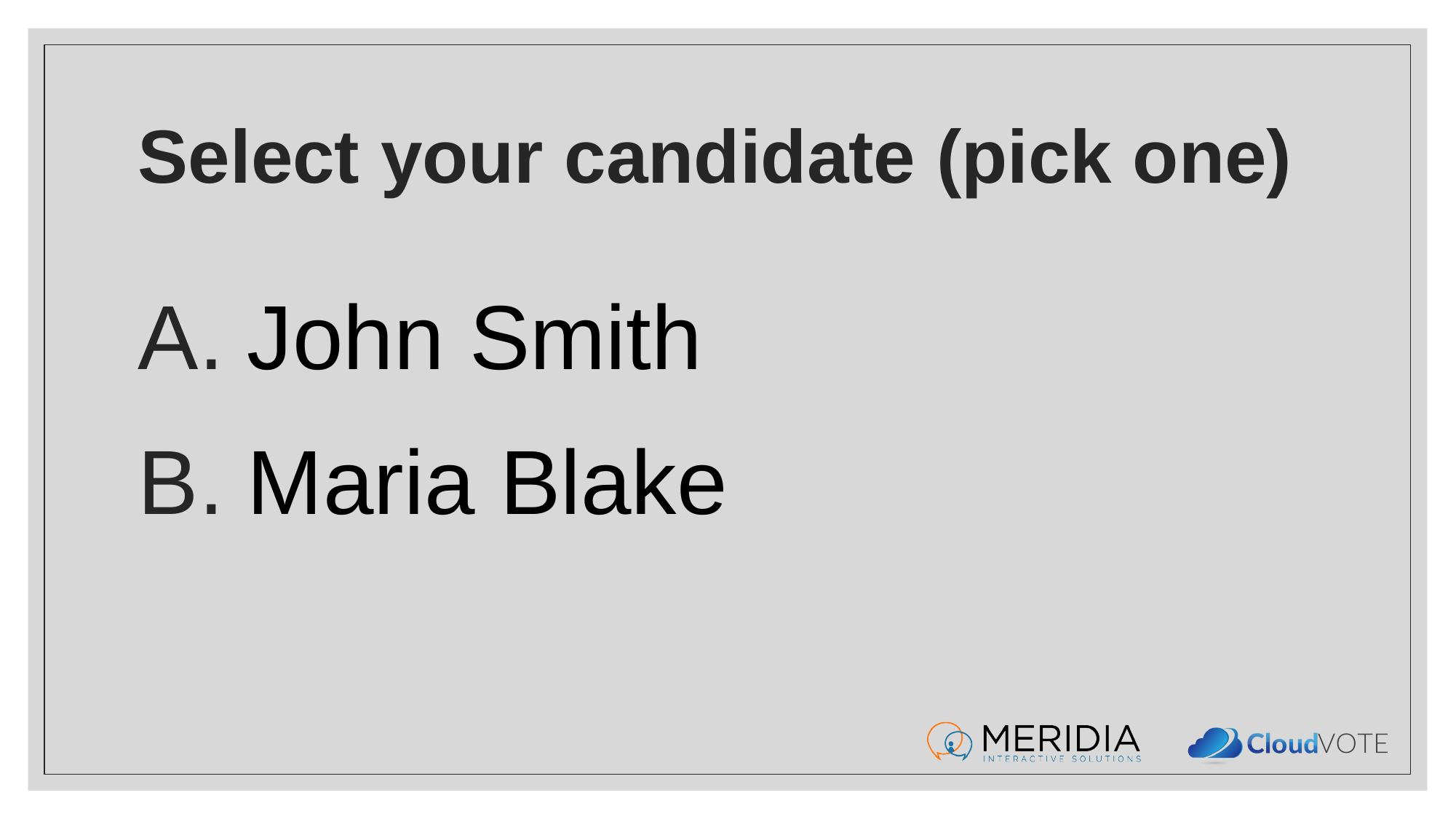

# Select your candidate (pick one)
John Smith
Maria Blake